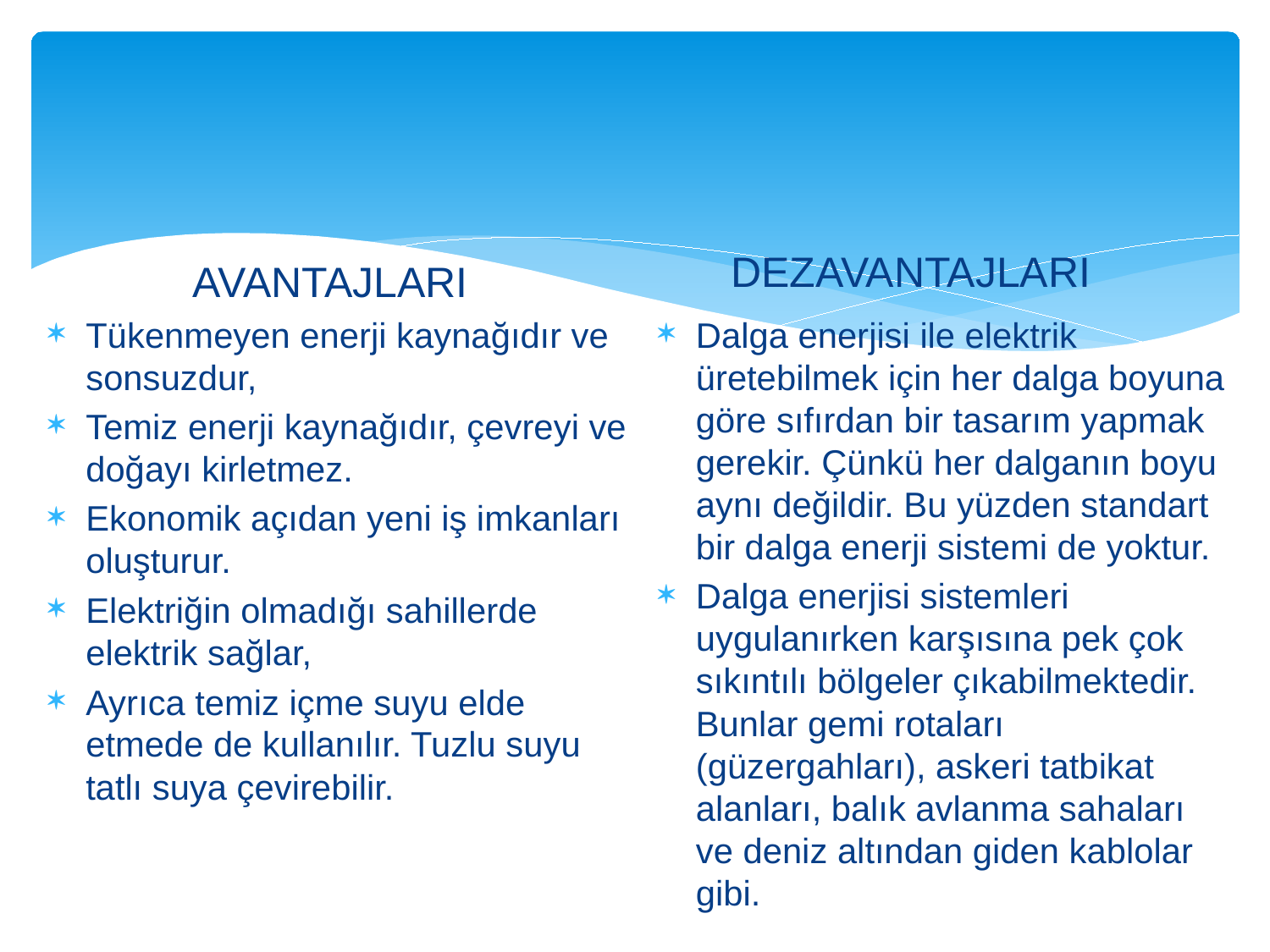

#
DEZAVANTAJLARI
AVANTAJLARI
Tükenmeyen enerji kaynağıdır ve sonsuzdur,
Temiz enerji kaynağıdır, çevreyi ve doğayı kirletmez.
Ekonomik açıdan yeni iş imkanları oluşturur.
Elektriğin olmadığı sahillerde  elektrik sağlar,
Ayrıca temiz içme suyu elde etmede de kullanılır. Tuzlu suyu tatlı suya çevirebilir.
Dalga enerjisi ile elektrik üretebilmek için her dalga boyuna göre sıfırdan bir tasarım yapmak gerekir. Çünkü her dalganın boyu aynı değildir. Bu yüzden standart bir dalga enerji sistemi de yoktur.
Dalga enerjisi sistemleri uygulanırken karşısına pek çok sıkıntılı bölgeler çıkabilmektedir. Bunlar gemi rotaları (güzergahları), askeri tatbikat alanları, balık avlanma sahaları ve deniz altından giden kablolar gibi.